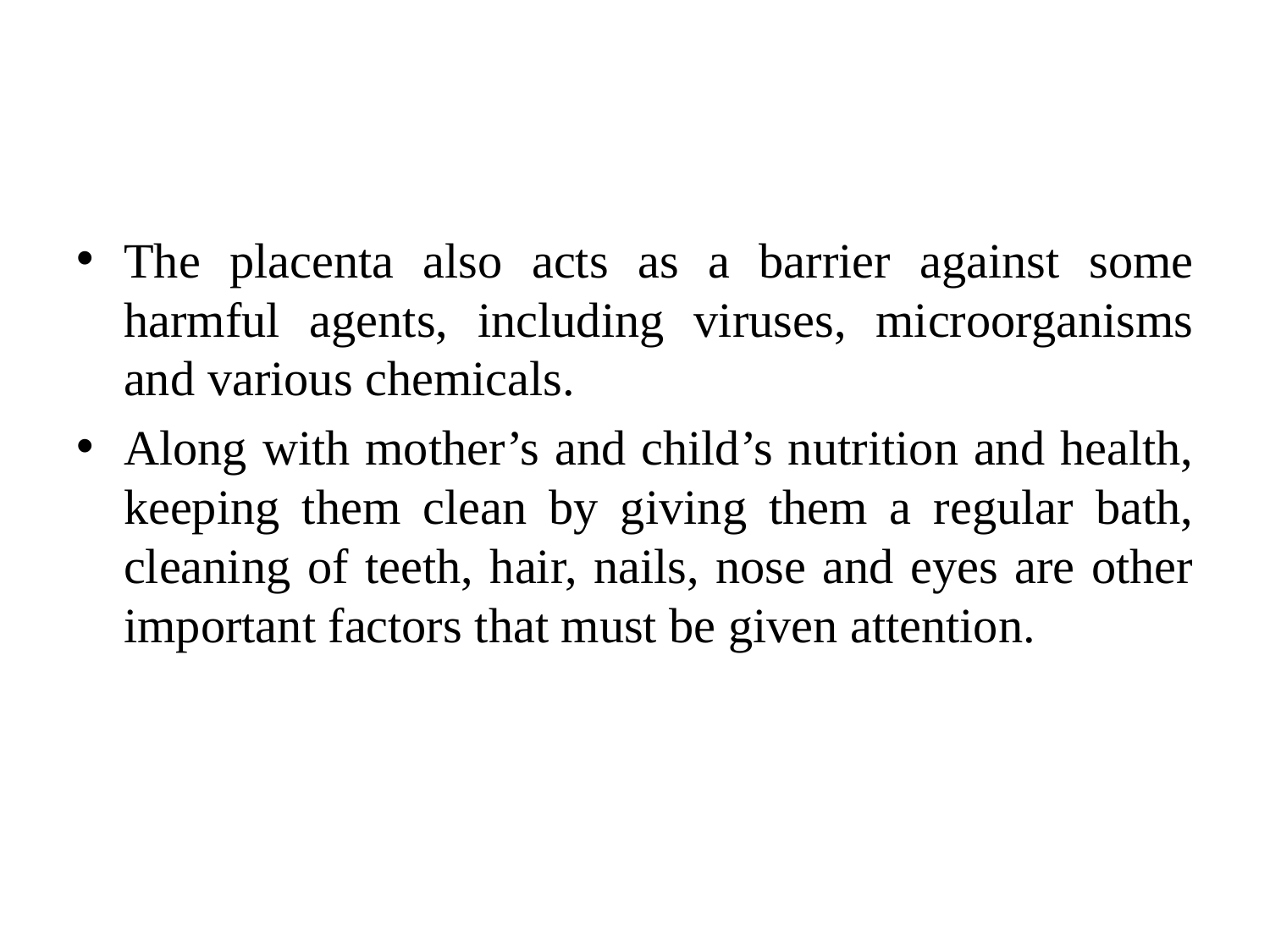

#
The placenta also acts as a barrier against some harmful agents, including viruses, microorganisms and various chemicals.
Along with mother’s and child’s nutrition and health, keeping them clean by giving them a regular bath, cleaning of teeth, hair, nails, nose and eyes are other important factors that must be given attention.